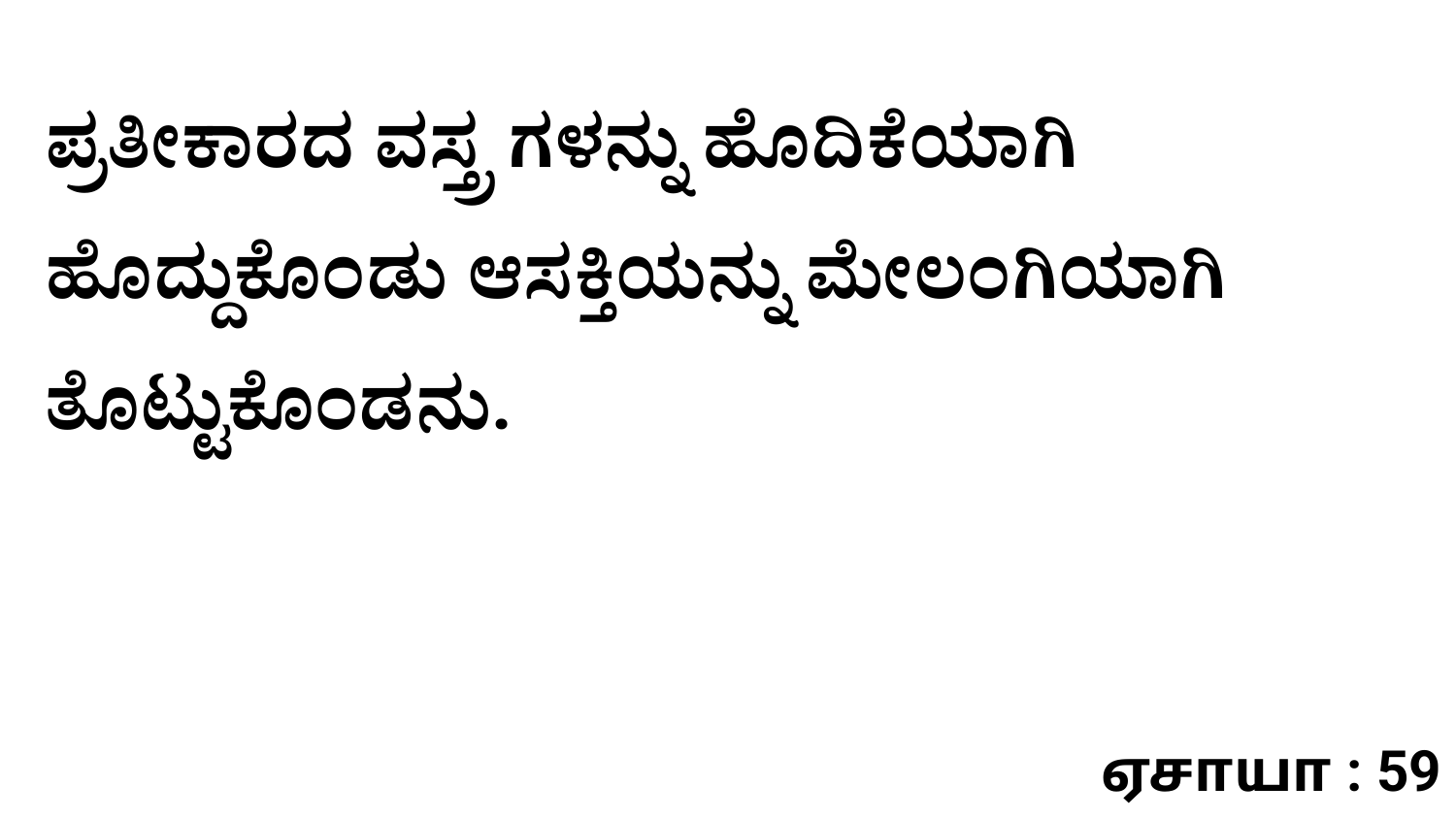

ಪ್ರತೀಕಾರದ ವಸ್ತ್ರ ಗಳನ್ನು ಹೊದಿಕೆಯಾಗಿ ಹೊದ್ದುಕೊಂಡು ಆಸಕ್ತಿಯನ್ನು ಮೇಲಂಗಿಯಾಗಿ ತೊಟ್ಟುಕೊಂಡನು.
ஏசாயா : 59